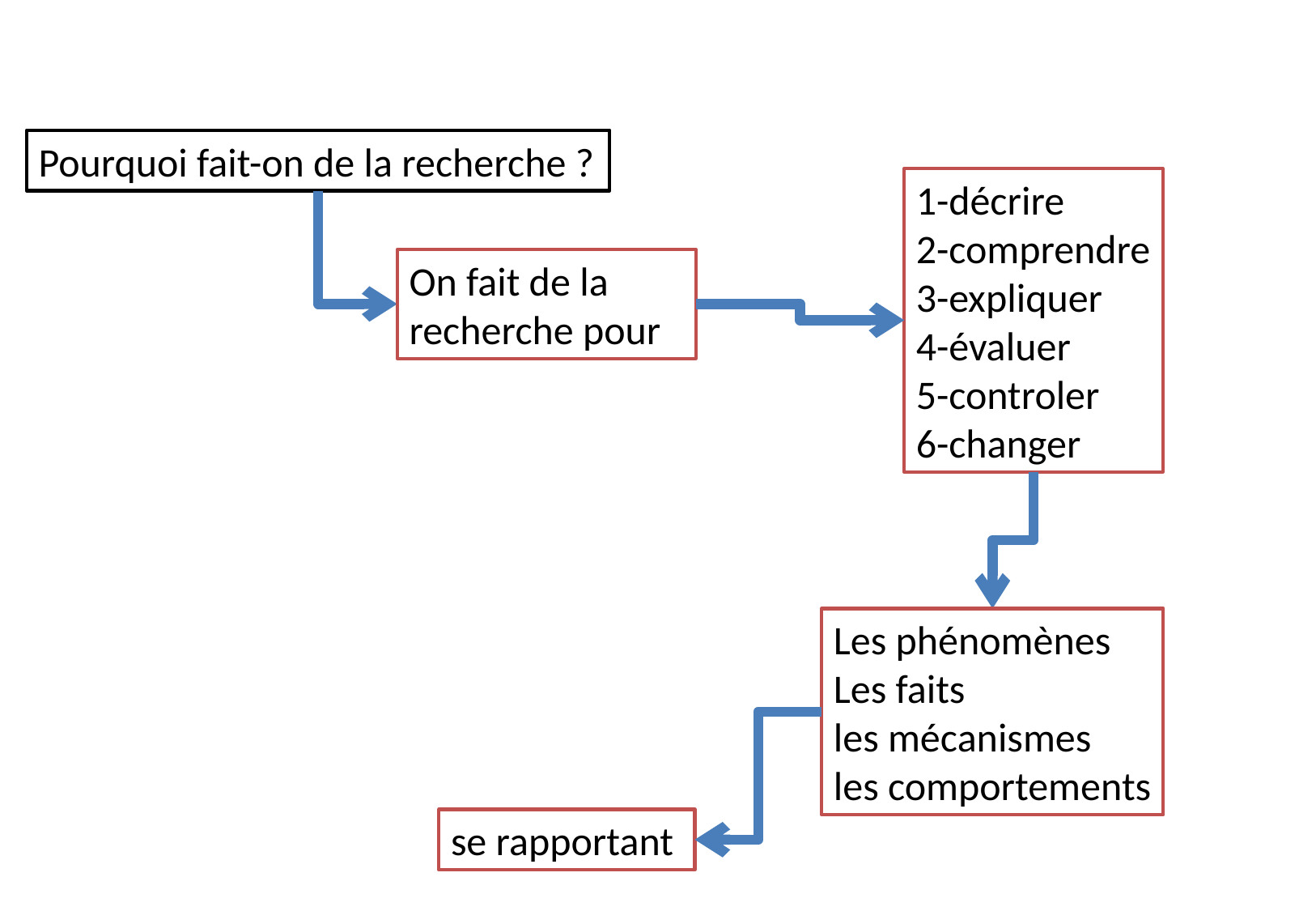

Pourquoi fait-on de la recherche ?
1-décrire
2-comprendre
3-expliquer
4-évaluer
5-controler
6-changer
On fait de la recherche pour
Les phénomènes
Les faits
les mécanismes
les comportements
se rapportant